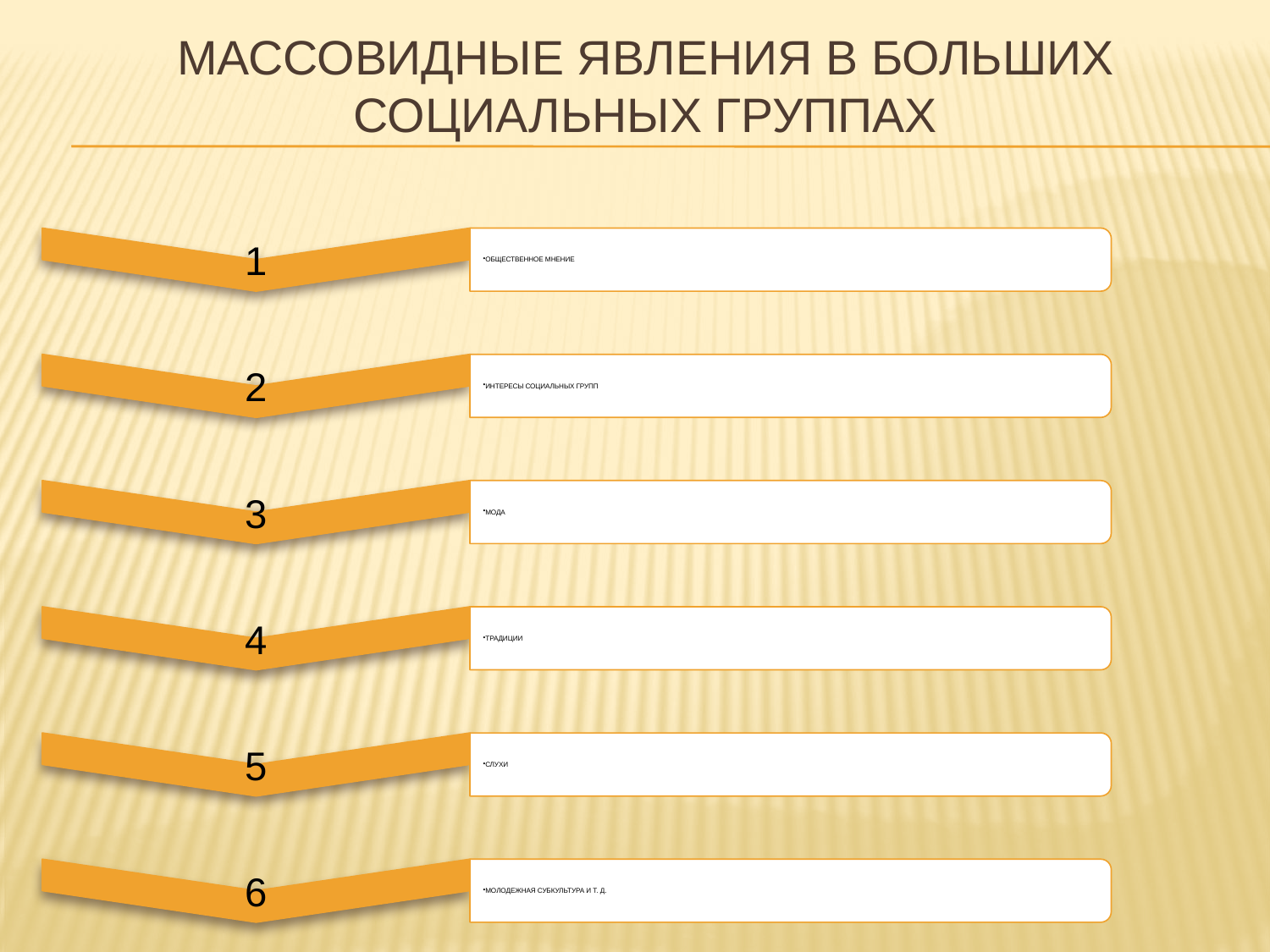

# Массовидные явления в больших социальных группах
2
3
4
5
6
ИНТЕРЕСЫ СОЦИАЛЬНЫХ ГРУПП
1
ОБЩЕСТВЕННОЕ МНЕНИЕ
МОДА
ТРАДИЦИИ
СЛУХИ
МОЛОДЕЖНАЯ СУБКУЛЬТУРА И Т. Д.